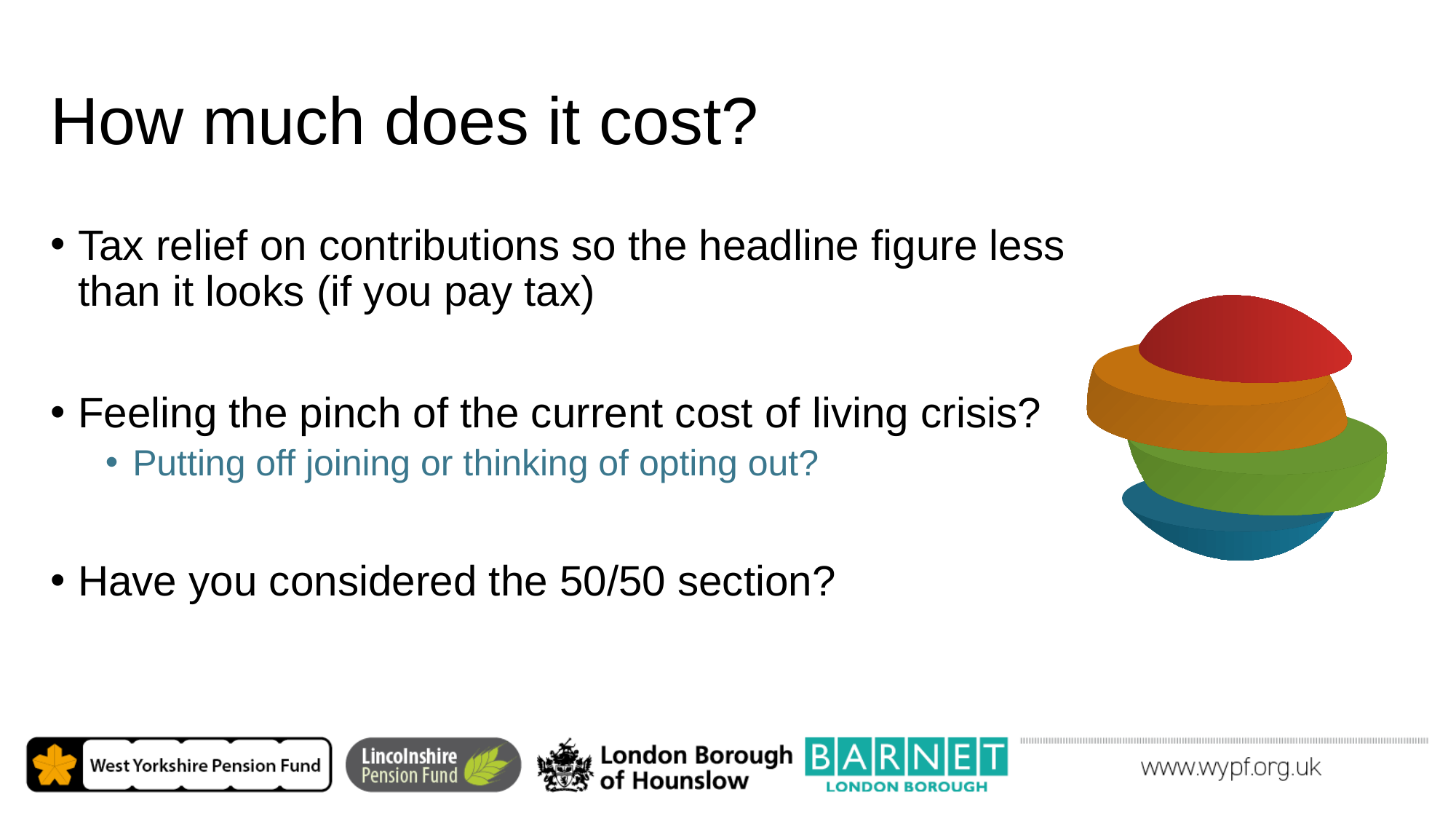

# How much does it cost?
Tax relief on contributions so the headline figure less than it looks (if you pay tax)

Feeling the pinch of the current cost of living crisis?
Putting off joining or thinking of opting out?

Have you considered the 50/50 section?